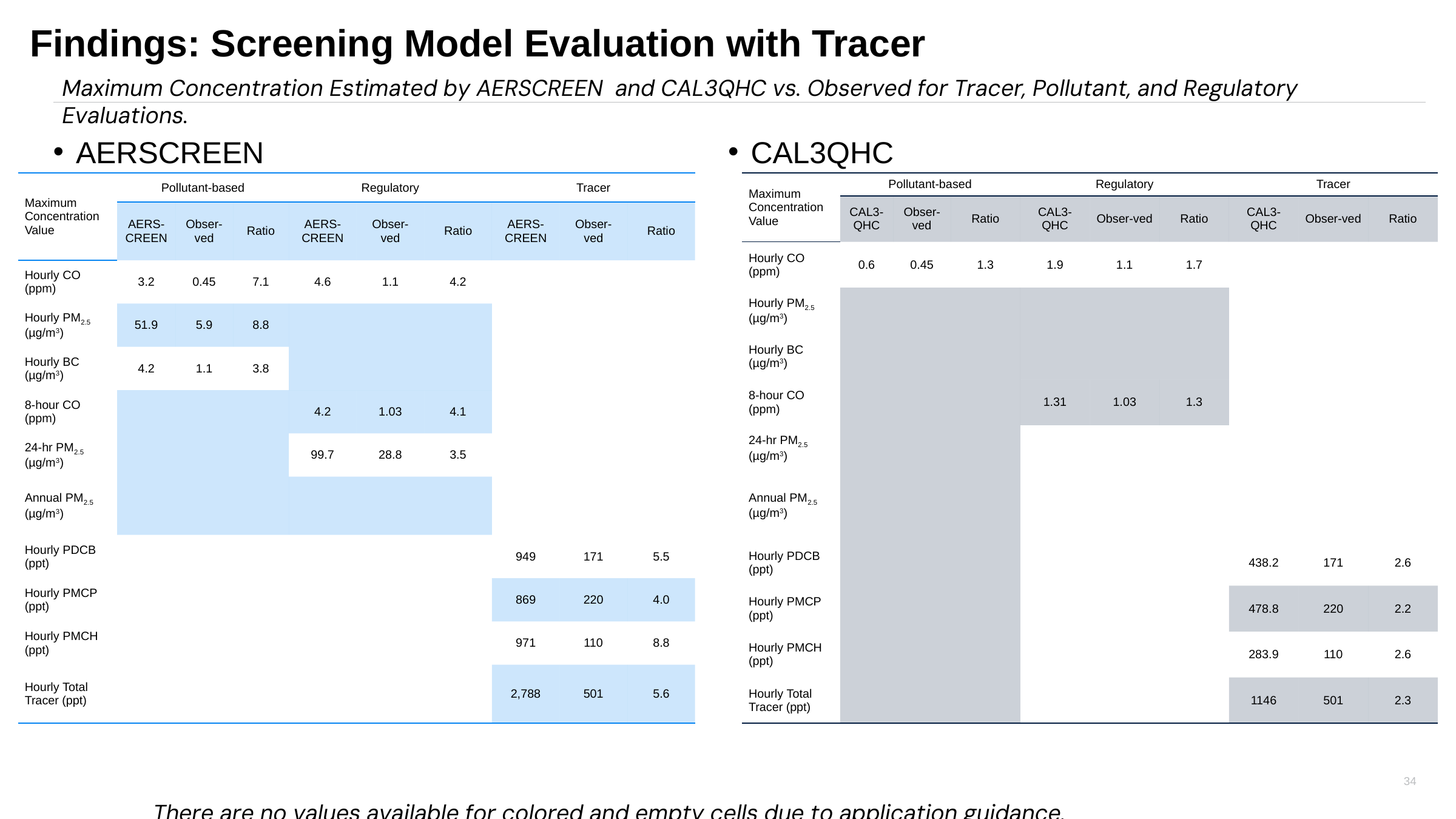

# Findings: Screening Model Evaluation with Tracer
Maximum Concentration Estimated by AERSCREEN  and CAL3QHC vs. Observed for Tracer, Pollutant, and Regulatory Evaluations.

	There are no values available for colored and empty cells due to application guidance.
AERSCREEN
CAL3QHC
| Maximum Concentration Value | Pollutant-based |  |  | Regulatory |  |  | Tracer |  |  |
| --- | --- | --- | --- | --- | --- | --- | --- | --- | --- |
|  | AERS-CREEN | Obser-ved | Ratio | AERS-CREEN | Obser-ved | Ratio | AERS-CREEN | Obser-ved | Ratio |
| Hourly CO (ppm) | 3.2 | 0.45 | 7.1 | 4.6 | 1.1 | 4.2 |  |  |  |
| Hourly PM2.5 (µg/m3) | 51.9 | 5.9 | 8.8 |  |  |  |  |  |  |
| Hourly BC (µg/m3) | 4.2 | 1.1 | 3.8 |  |  |  |  |  |  |
| 8-hour CO (ppm) |  |  |  | 4.2 | 1.03 | 4.1 |  |  |  |
| 24-hr PM2.5 (µg/m3) |  |  |  | 99.7 | 28.8 | 3.5 |  |  |  |
| Annual PM2.5 (µg/m3) |  |  |  |  |  |  |  |  |  |
| Hourly PDCB (ppt) |  |  |  |  |  |  | 949 | 171 | 5.5 |
| Hourly PMCP (ppt) |  |  |  |  |  |  | 869 | 220 | 4.0 |
| Hourly PMCH (ppt) |  |  |  |  |  |  | 971 | 110 | 8.8 |
| Hourly Total Tracer (ppt) |  |  |  |  |  |  | 2,788 | 501 | 5.6 |
| Maximum Concentration Value | Pollutant-based |  |  | Regulatory |  |  | Tracer |  |  |
| --- | --- | --- | --- | --- | --- | --- | --- | --- | --- |
|  | CAL3-QHC | Obser-ved | Ratio | CAL3-QHC | Obser-ved | Ratio | CAL3-QHC | Obser-ved | Ratio |
| Hourly CO (ppm) | 0.6 | 0.45 | 1.3 | 1.9 | 1.1 | 1.7 |  |  |  |
| Hourly PM2.5 (µg/m3) |  |  |  |  |  |  |  |  |  |
| Hourly BC (µg/m3) |  |  |  |  |  |  |  |  |  |
| 8-hour CO (ppm) |  |  |  | 1.31 | 1.03 | 1.3 |  |  |  |
| 24-hr PM2.5 (µg/m3) |  |  |  |  |  |  |  |  |  |
| Annual PM2.5 (µg/m3) |  |  |  |  |  |  |  |  |  |
| Hourly PDCB (ppt) |  |  |  |  |  |  | 438.2 | 171 | 2.6 |
| Hourly PMCP (ppt) |  |  |  |  |  |  | 478.8 | 220 | 2.2 |
| Hourly PMCH (ppt) |  |  |  |  |  |  | 283.9 | 110 | 2.6 |
| Hourly Total Tracer (ppt) |  |  |  |  |  |  | 1146 | 501 | 2.3 |
34